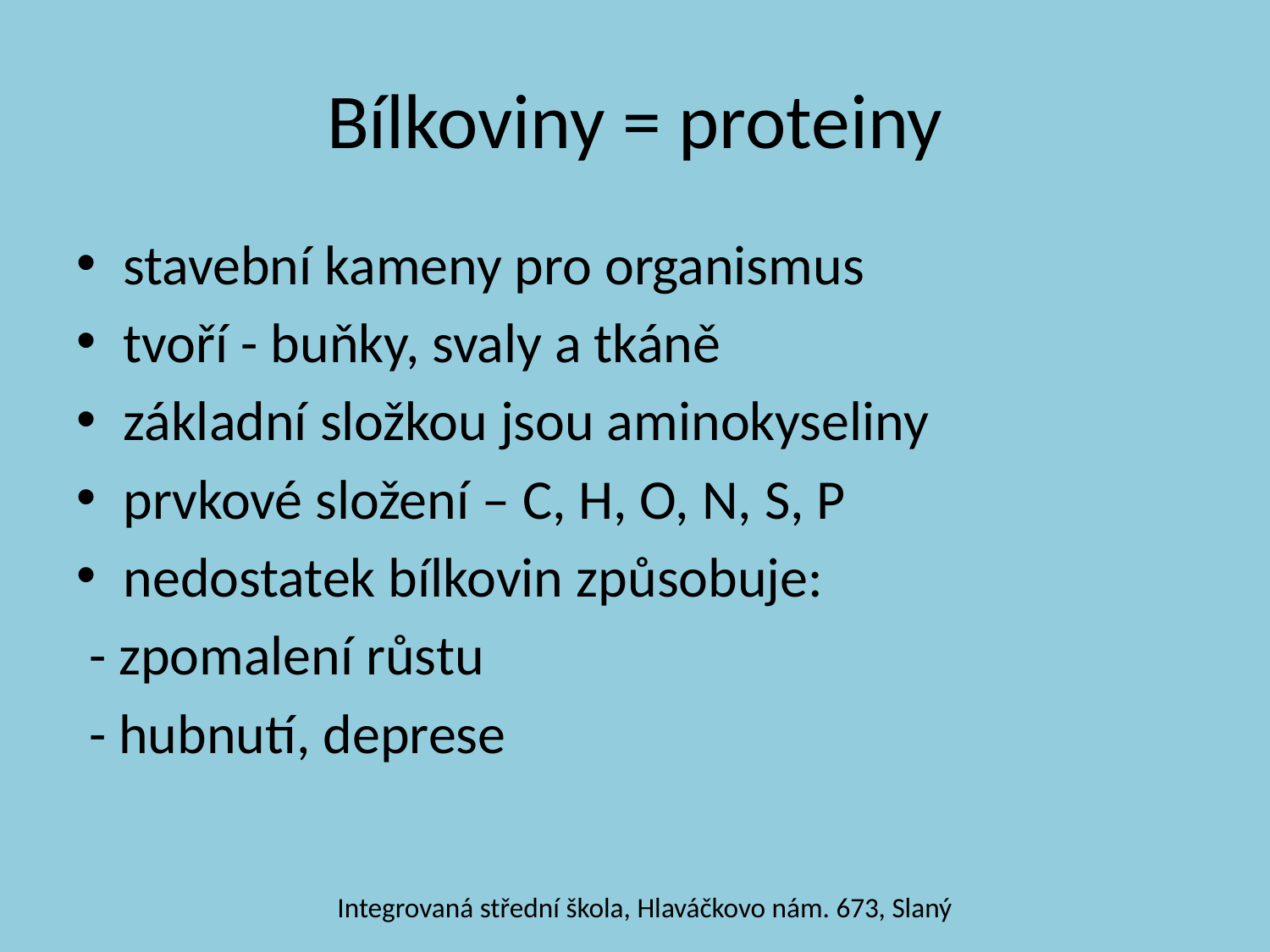

# Bílkoviny = proteiny
stavební kameny pro organismus
tvoří - buňky, svaly a tkáně
základní složkou jsou aminokyseliny
prvkové složení – C, H, O, N, S, P
nedostatek bílkovin způsobuje:
 - zpomalení růstu
 - hubnutí, deprese

Integrovaná střední škola, Hlaváčkovo nám. 673, Slaný